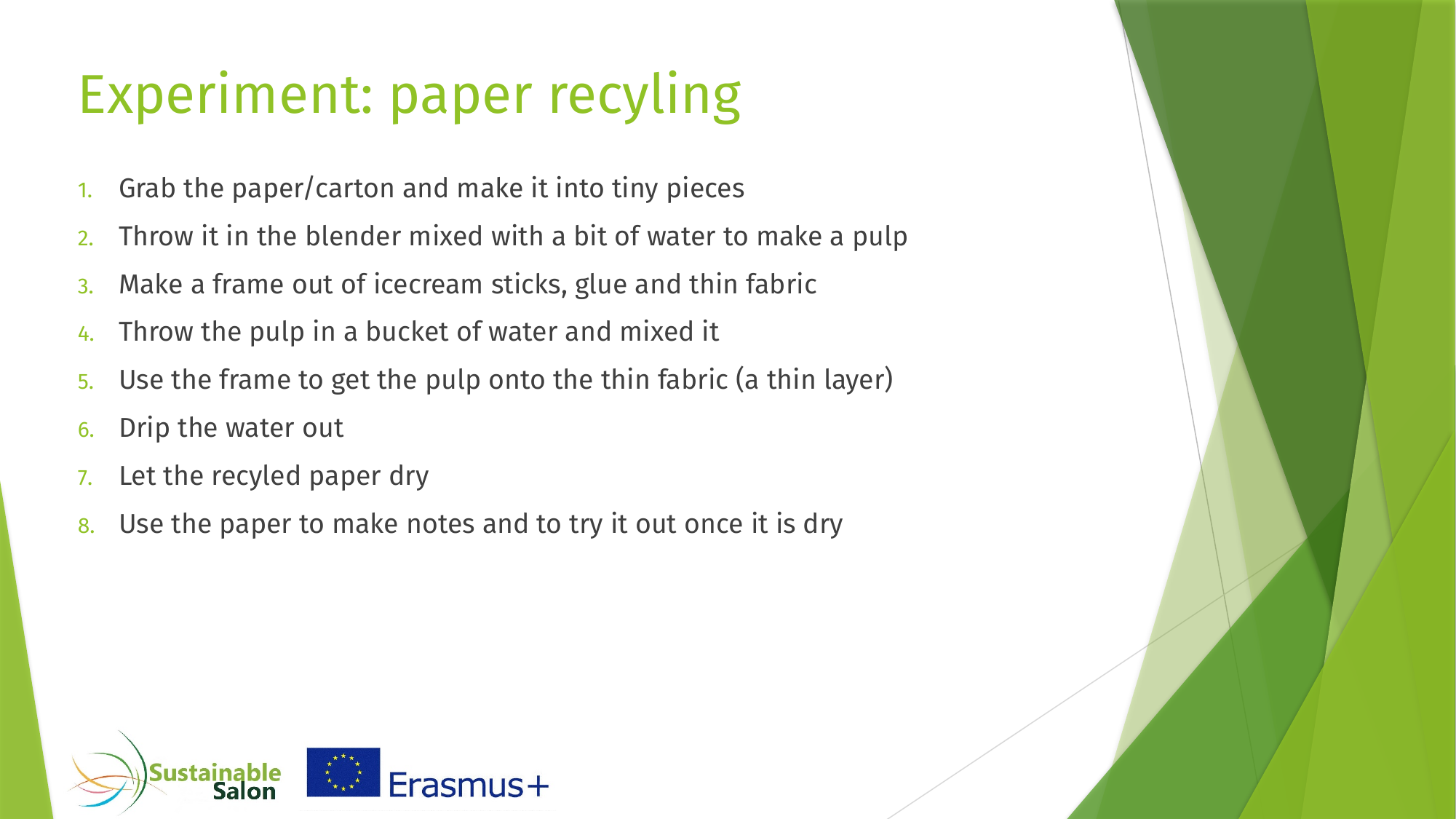

# Experiment: paper recyling
Grab the paper/carton and make it into tiny pieces
Throw it in the blender mixed with a bit of water to make a pulp
Make a frame out of icecream sticks, glue and thin fabric
Throw the pulp in a bucket of water and mixed it
Use the frame to get the pulp onto the thin fabric (a thin layer)
Drip the water out
Let the recyled paper dry
Use the paper to make notes and to try it out once it is dry